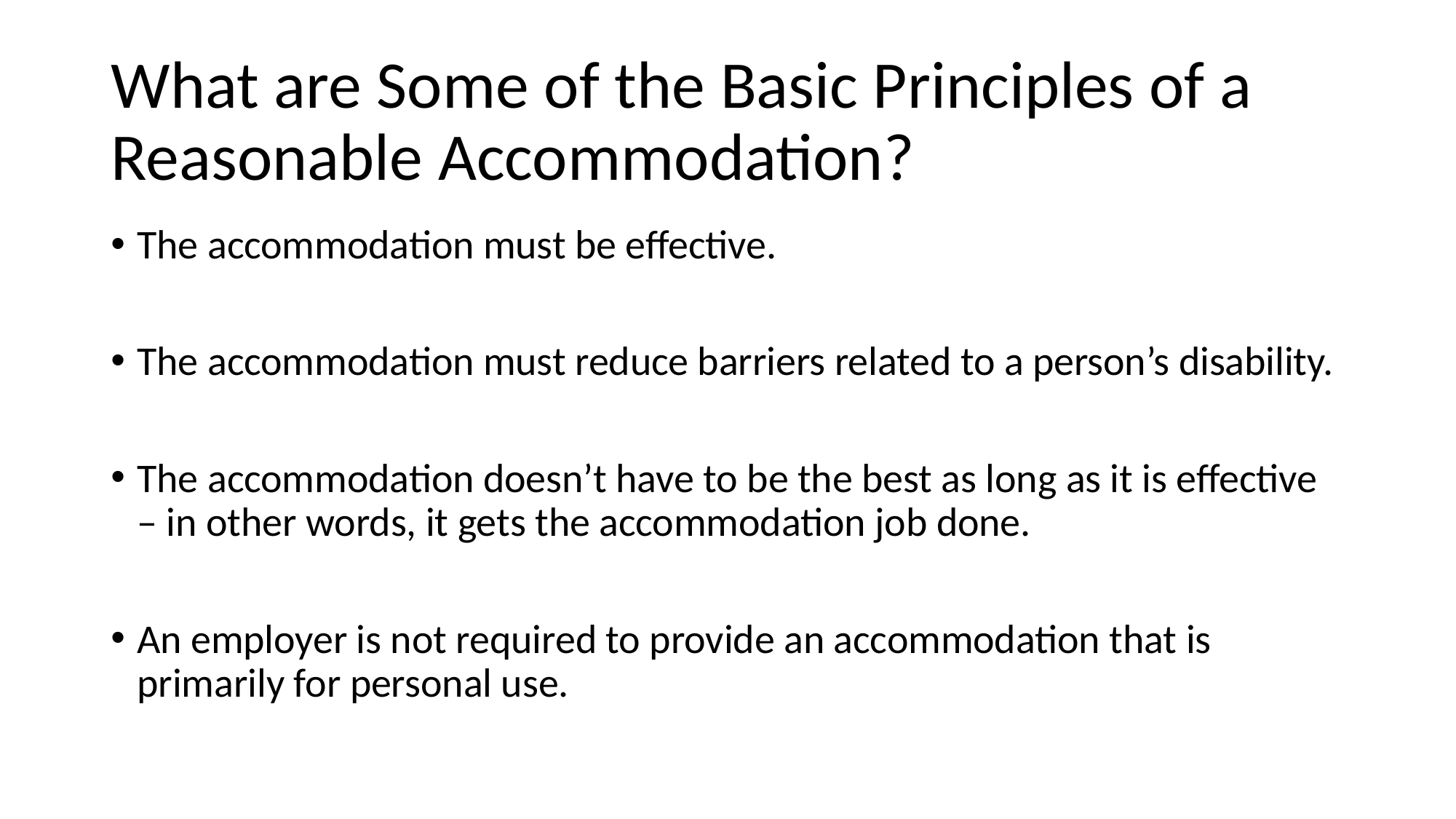

# What are Some of the Basic Principles of a Reasonable Accommodation?
The accommodation must be effective.

The accommodation must reduce barriers related to a person’s disability.

The accommodation doesn’t have to be the best as long as it is effective – in other words, it gets the accommodation job done.

An employer is not required to provide an accommodation that is primarily for personal use.